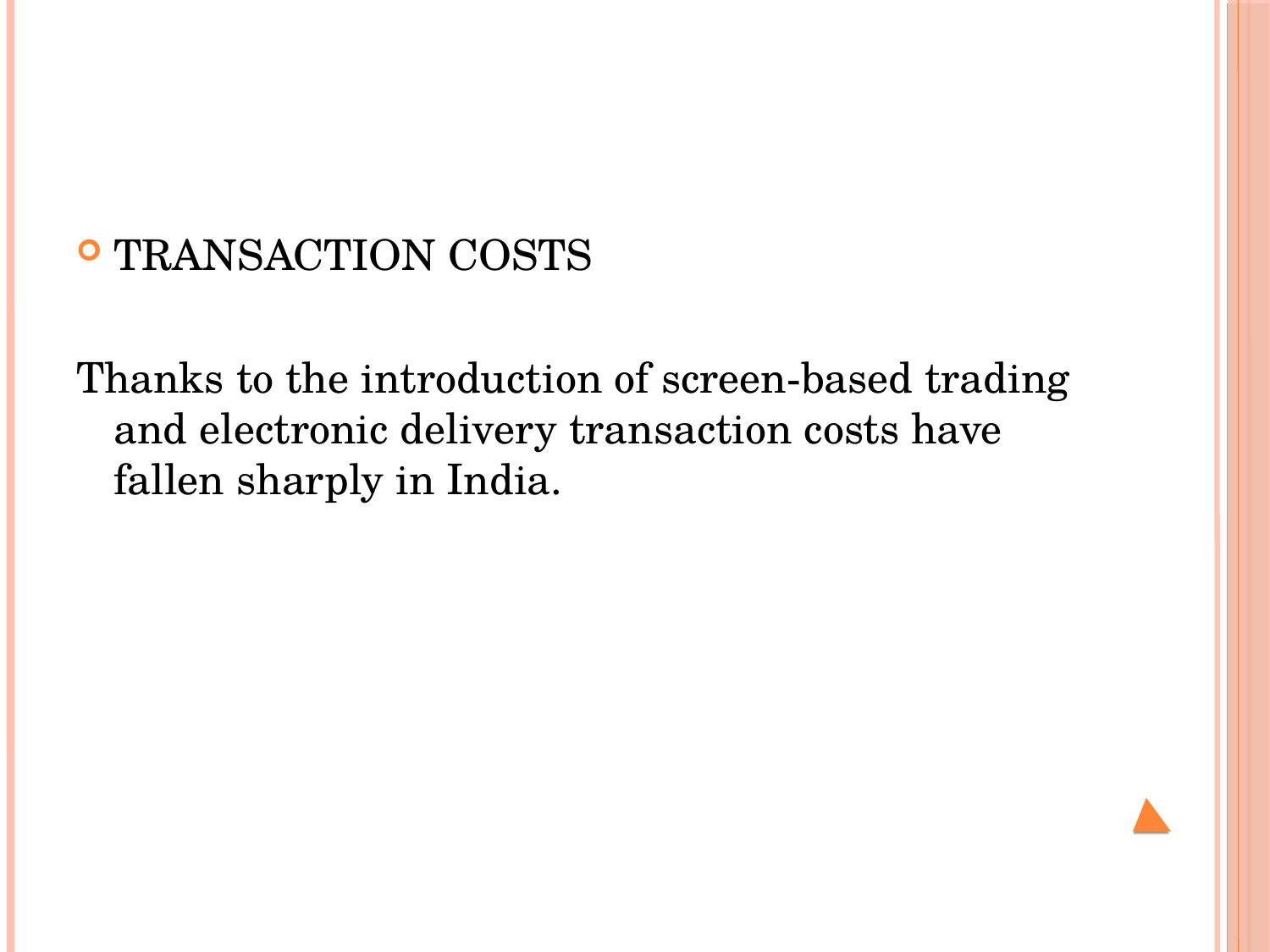

TRANSACTION COSTS

Thanks to the introduction of screen-based trading and electronic delivery transaction costs have fallen sharply in India.